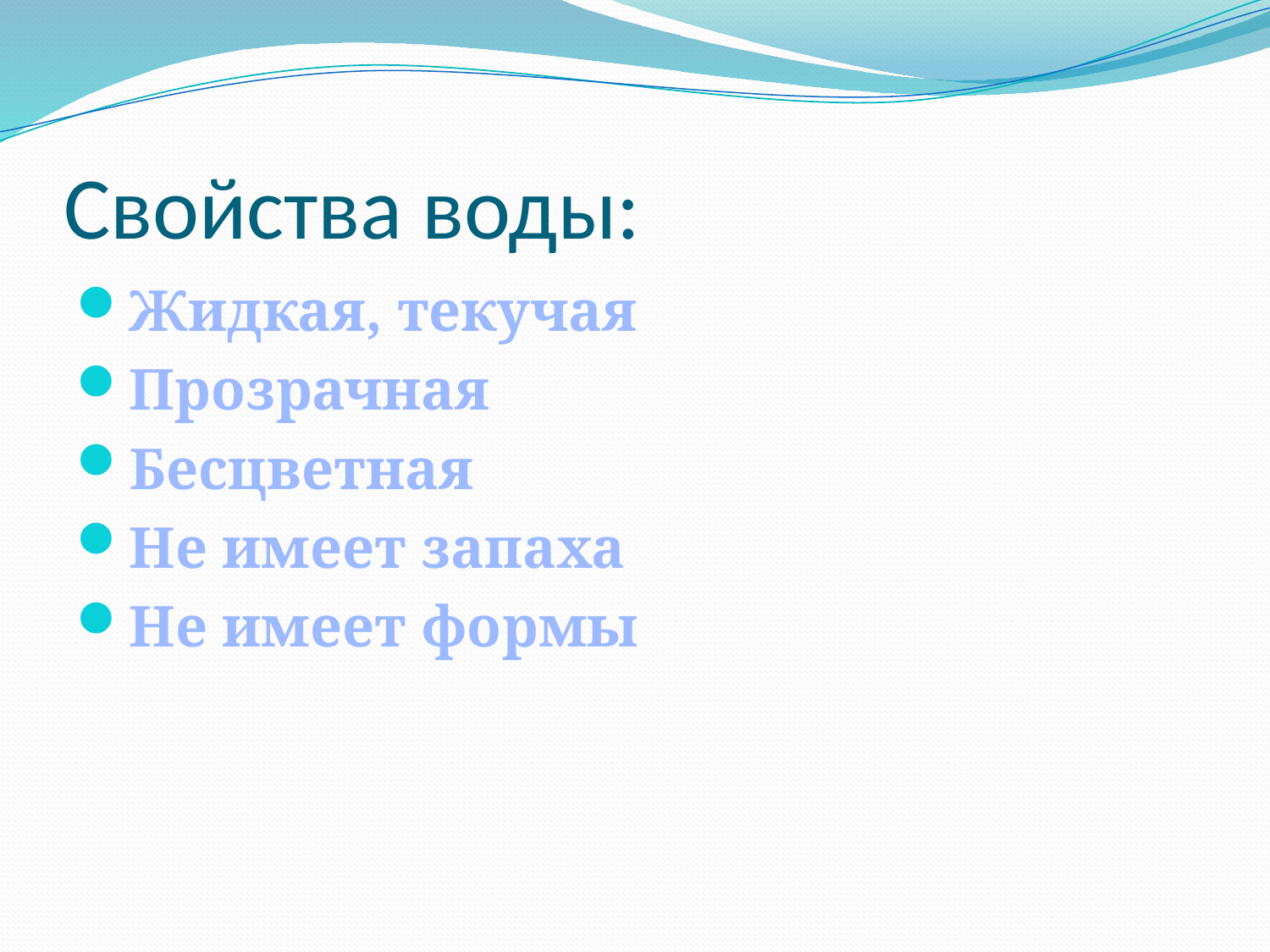

# Свойства воды:
Жидкая, текучая
Прозрачная
Бесцветная
Не имеет запаха
Не имеет формы